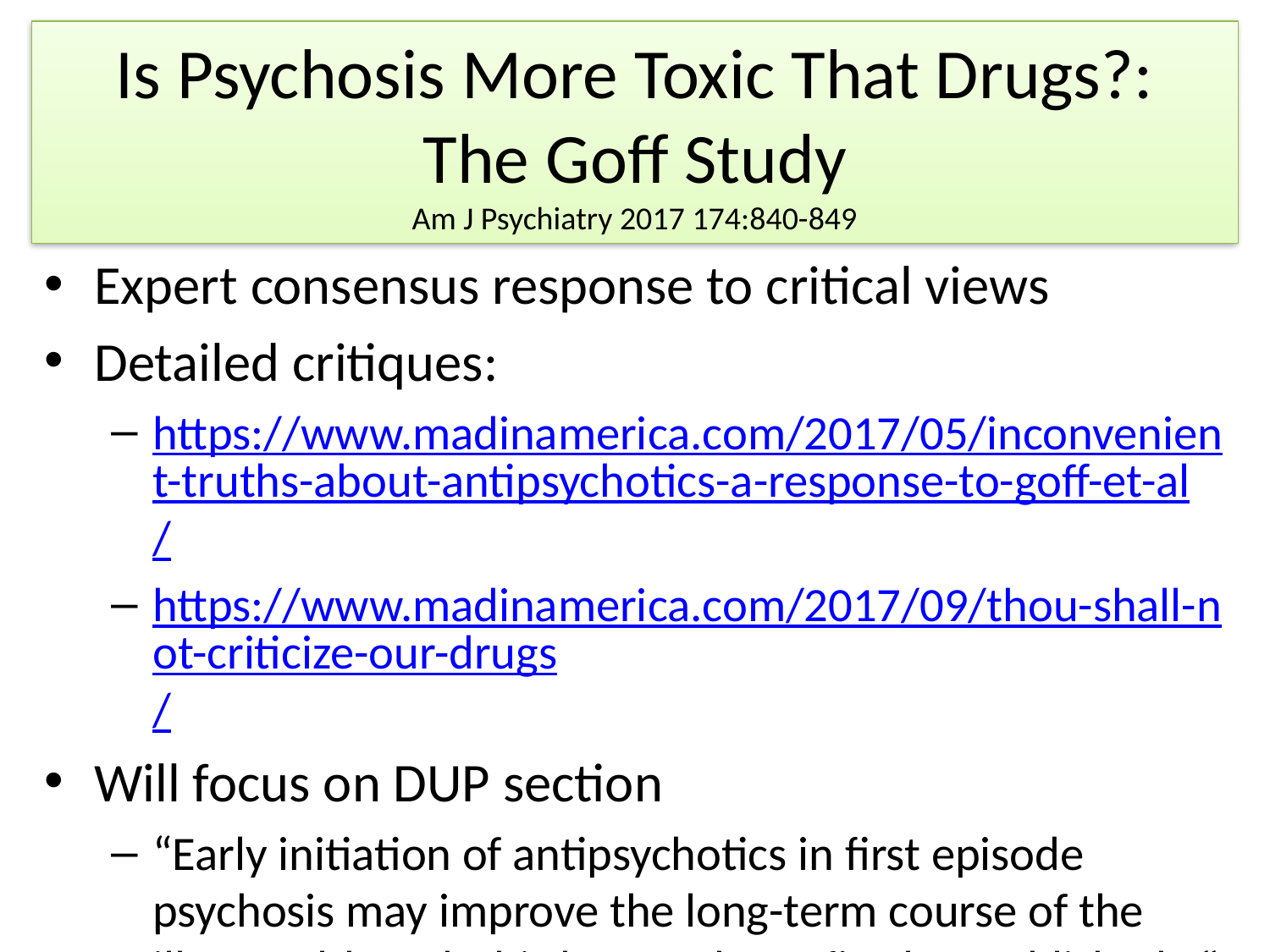

# Is Psychosis More Toxic That Drugs?: The Goff Study Am J Psychiatry 2017 174:840-849
Expert consensus response to critical views
Detailed critiques:
https://www.madinamerica.com/2017/05/inconvenient-truths-about-antipsychotics-a-response-to-goff-et-al/
https://www.madinamerica.com/2017/09/thou-shall-not-criticize-our-drugs/
Will focus on DUP section
“Early initiation of antipsychotics in first episode psychosis may improve the long-term course of the illness, although this has not been firmly established…”